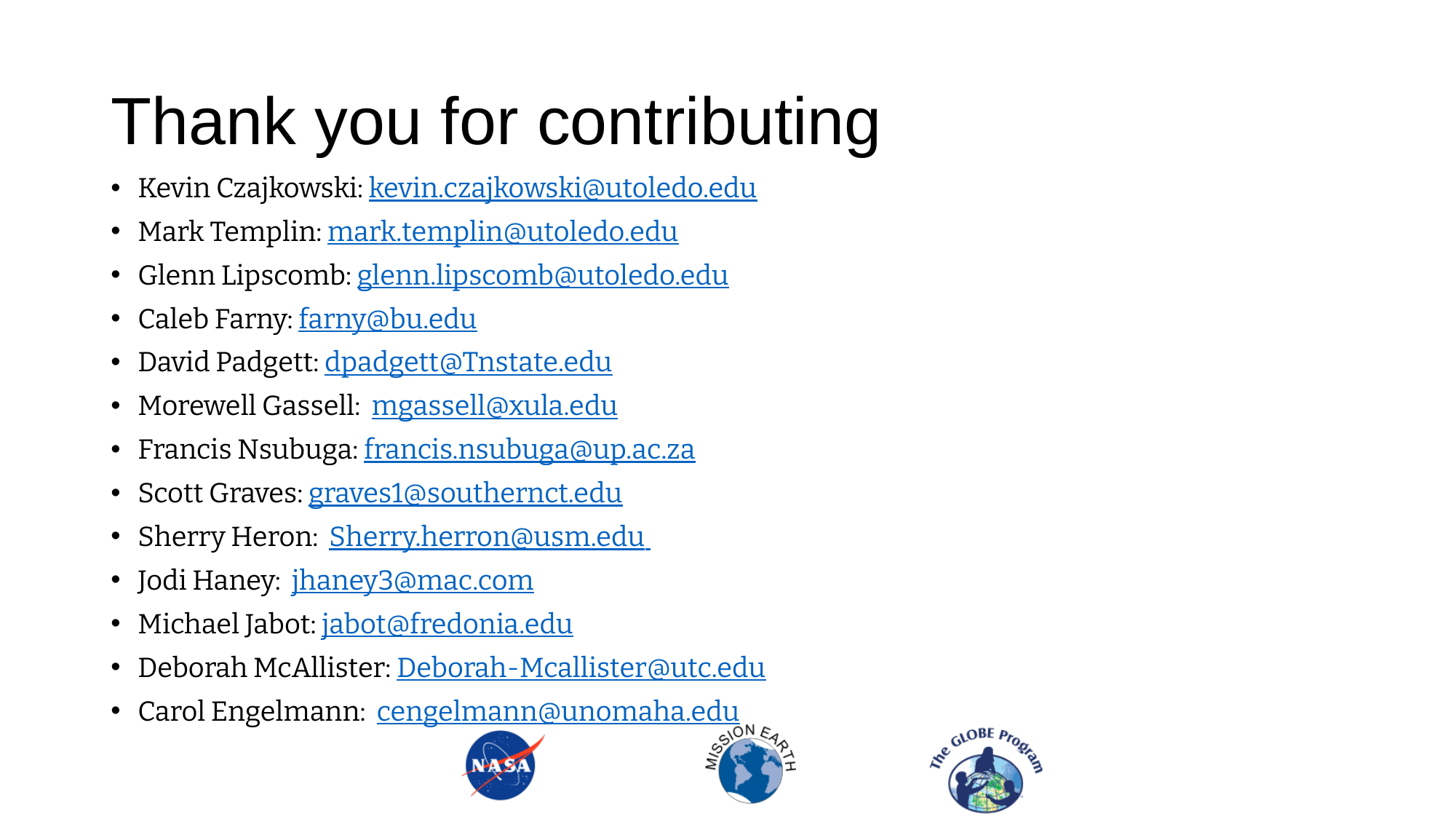

# Thank you for contributing
Kevin Czajkowski: kevin.czajkowski@utoledo.edu
Mark Templin: mark.templin@utoledo.edu
Glenn Lipscomb: glenn.lipscomb@utoledo.edu
Caleb Farny: farny@bu.edu
David Padgett: dpadgett@Tnstate.edu
Morewell Gassell:  mgassell@xula.edu
Francis Nsubuga: francis.nsubuga@up.ac.za
Scott Graves: graves1@southernct.edu
Sherry Heron:  Sherry.herron@usm.edu
Jodi Haney:  jhaney3@mac.com
Michael Jabot: jabot@fredonia.edu
Deborah McAllister: Deborah-Mcallister@utc.edu
Carol Engelmann:  cengelmann@unomaha.edu